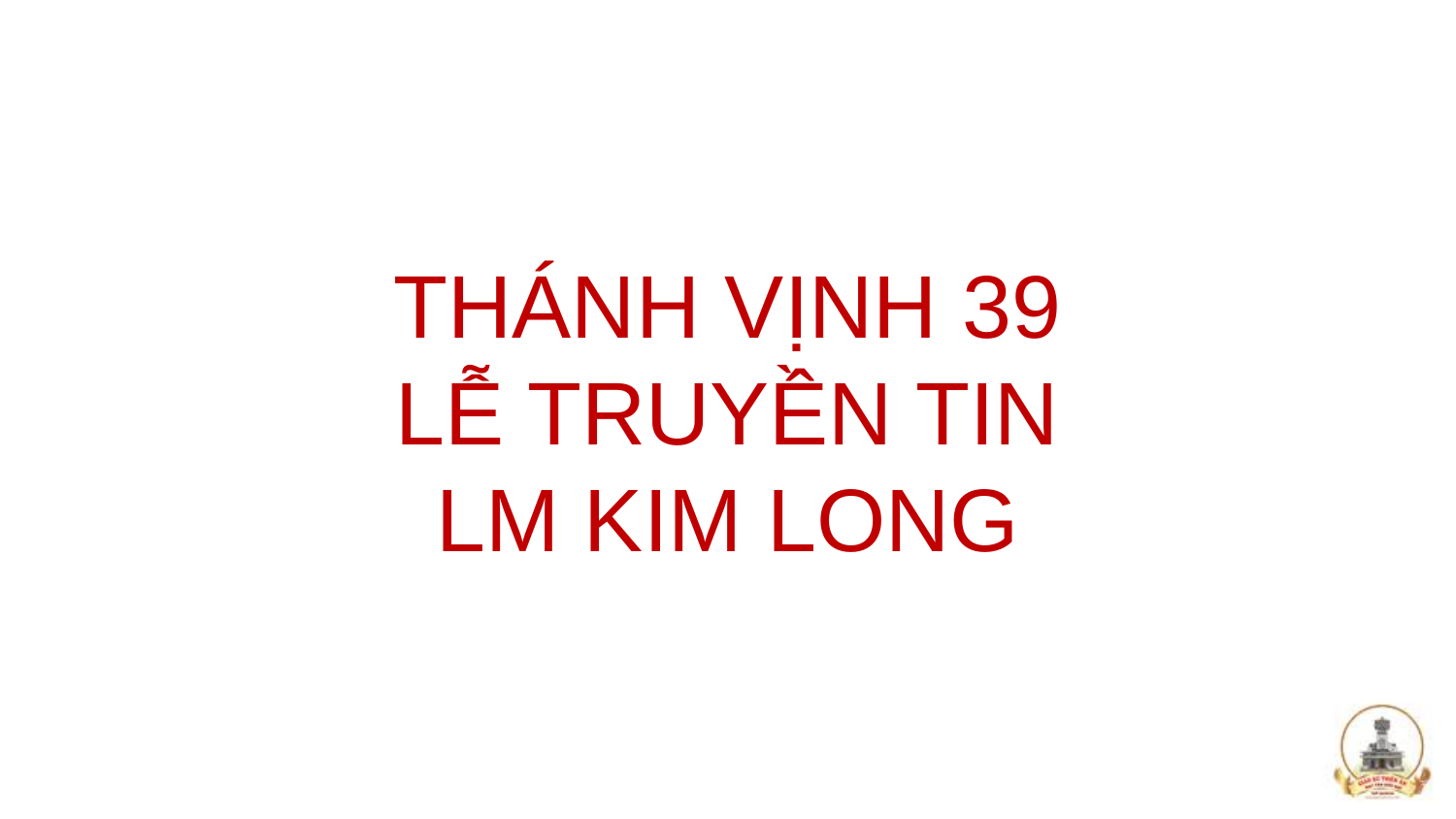

# THÁNH VỊNH 39 LỄ TRUYỀN TIN LM KIM LONG